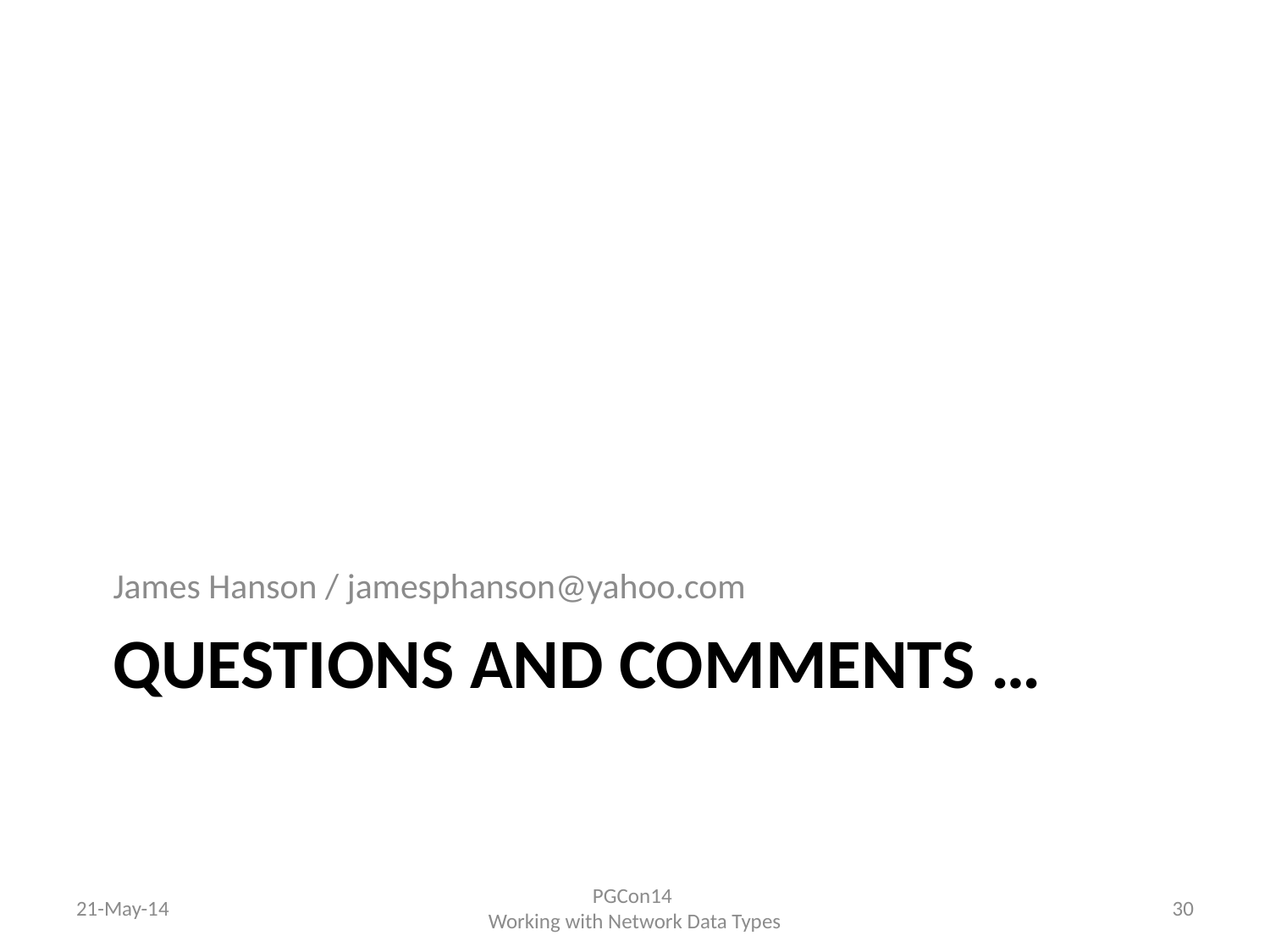

James Hanson / jamesphanson@yahoo.com
# Questions and Comments …
21-May-14
PGCon14
Working with Network Data Types
30